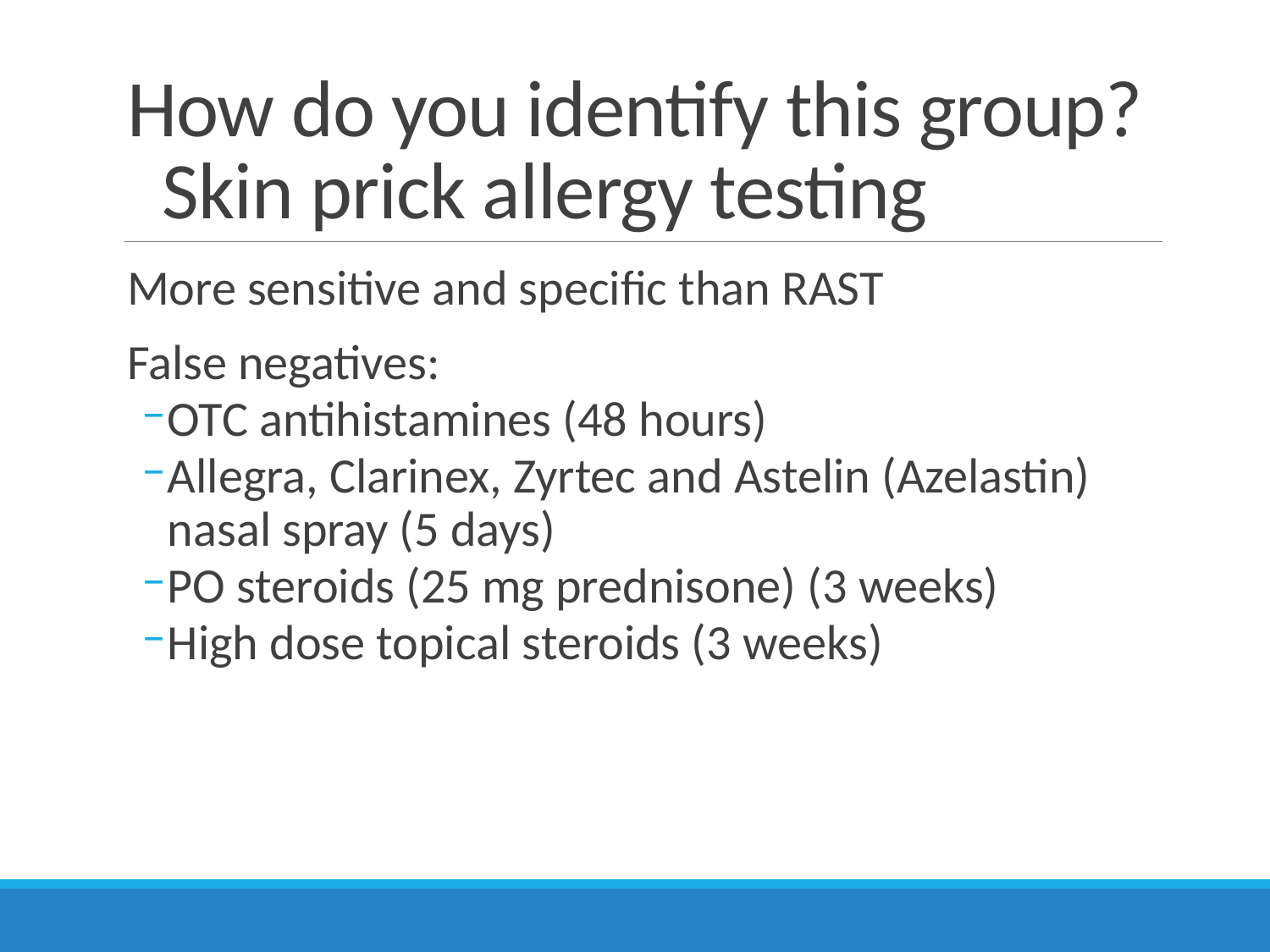

# How do you identify this group?   Skin prick allergy testing
More sensitive and specific than RAST
False negatives:
OTC antihistamines (48 hours)
Allegra, Clarinex, Zyrtec and Astelin (Azelastin) nasal spray (5 days)
PO steroids (25 mg prednisone) (3 weeks)
High dose topical steroids (3 weeks)

Dust mites
Pollens